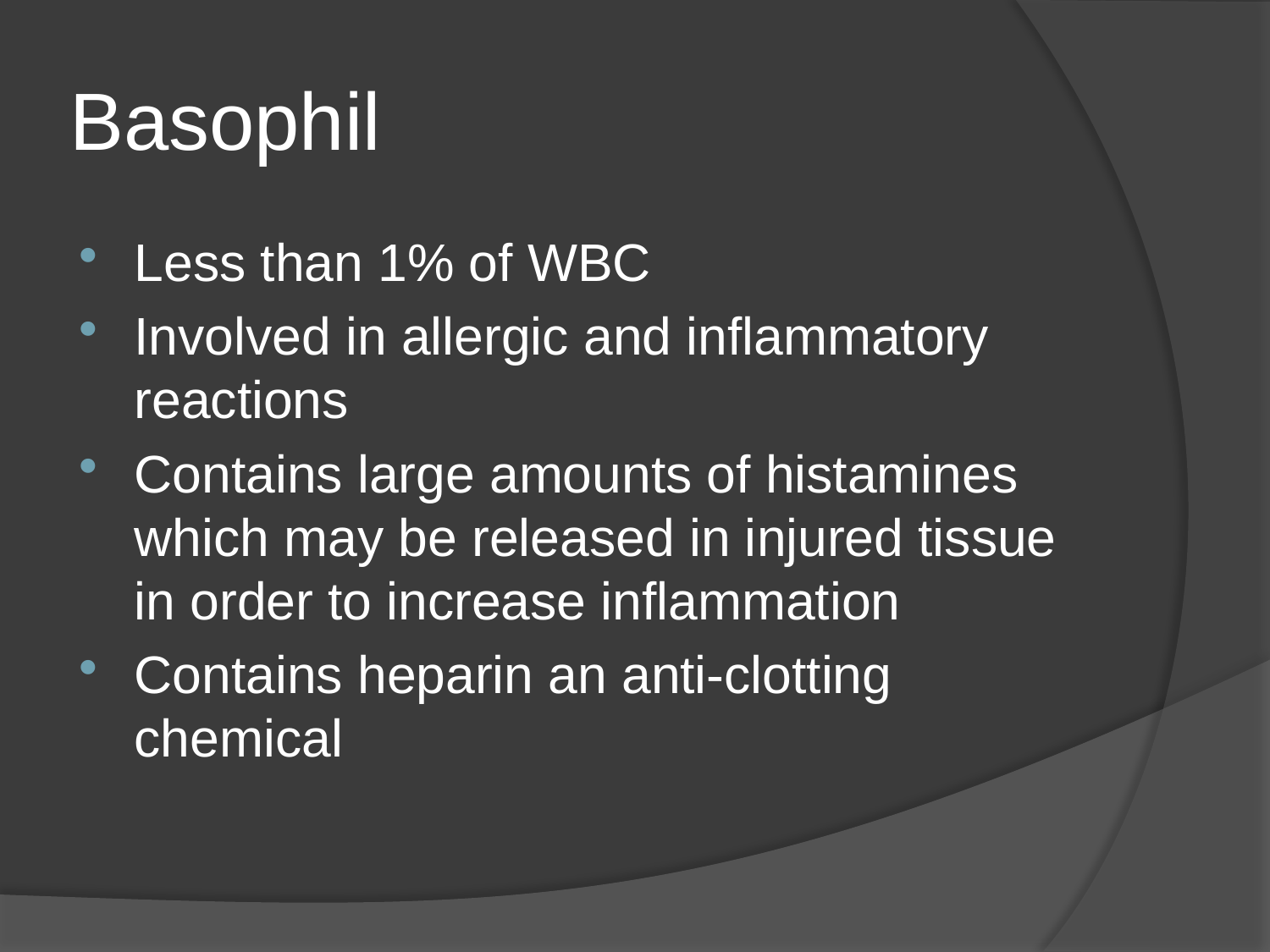

# Basophil
Less than 1% of WBC
Involved in allergic and inflammatory reactions
Contains large amounts of histamines which may be released in injured tissue in order to increase inflammation
Contains heparin an anti-clotting chemical